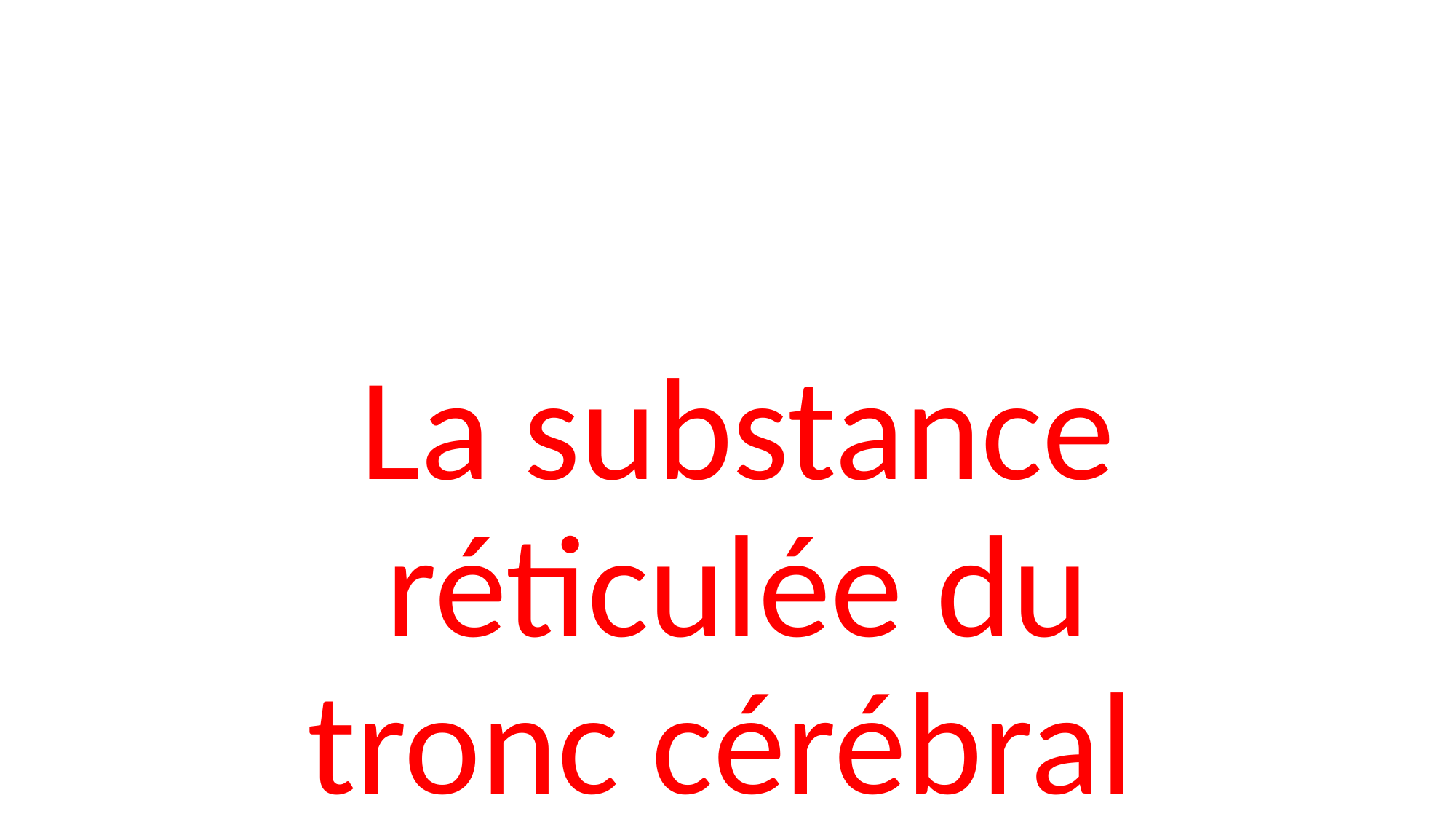

# La substance réticulée du tronc cérébral